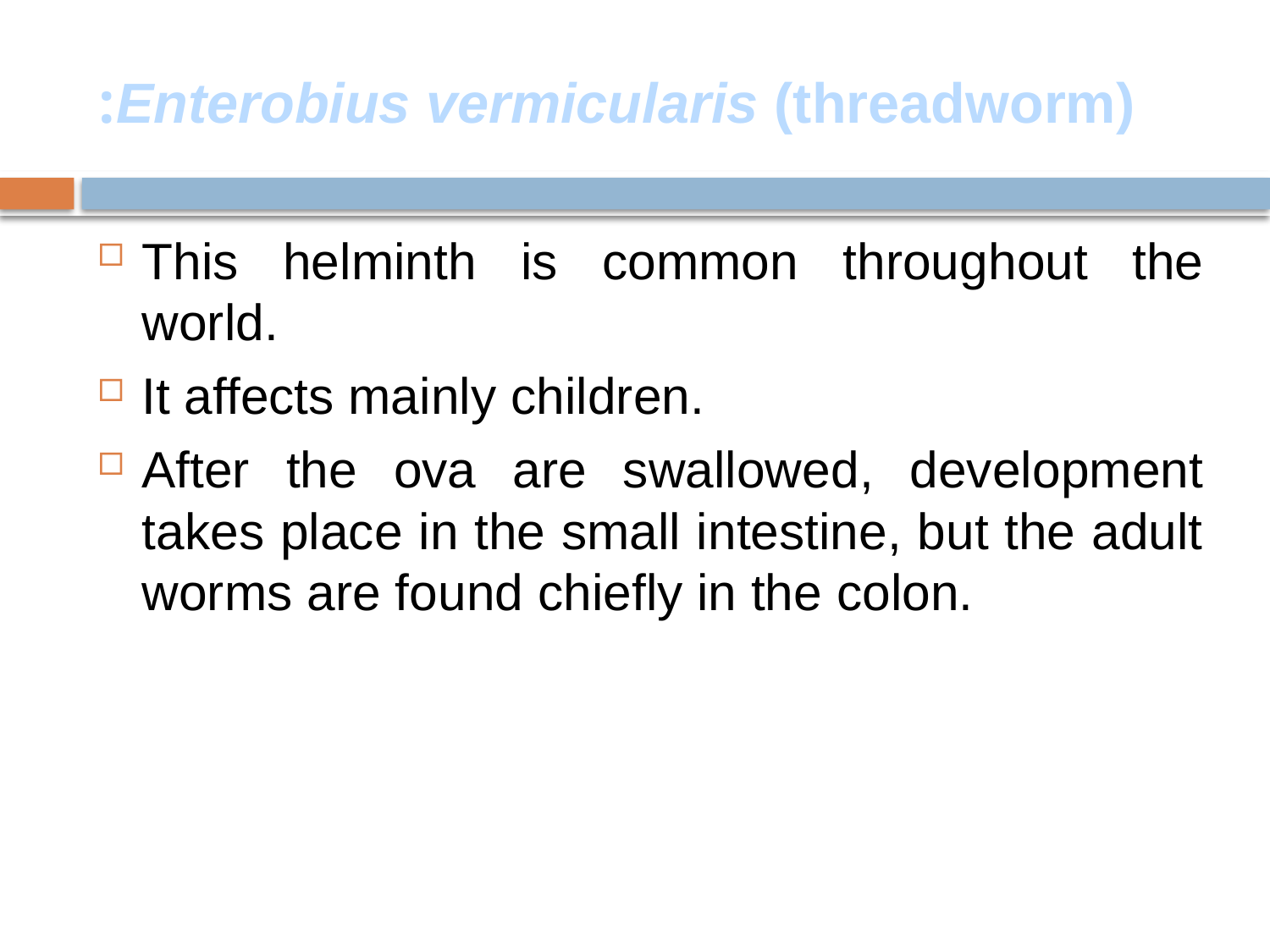

# Enterobius vermicularis (threadworm):
This helminth is common throughout the world.
It affects mainly children.
After the ova are swallowed, development takes place in the small intestine, but the adult worms are found chiefly in the colon.